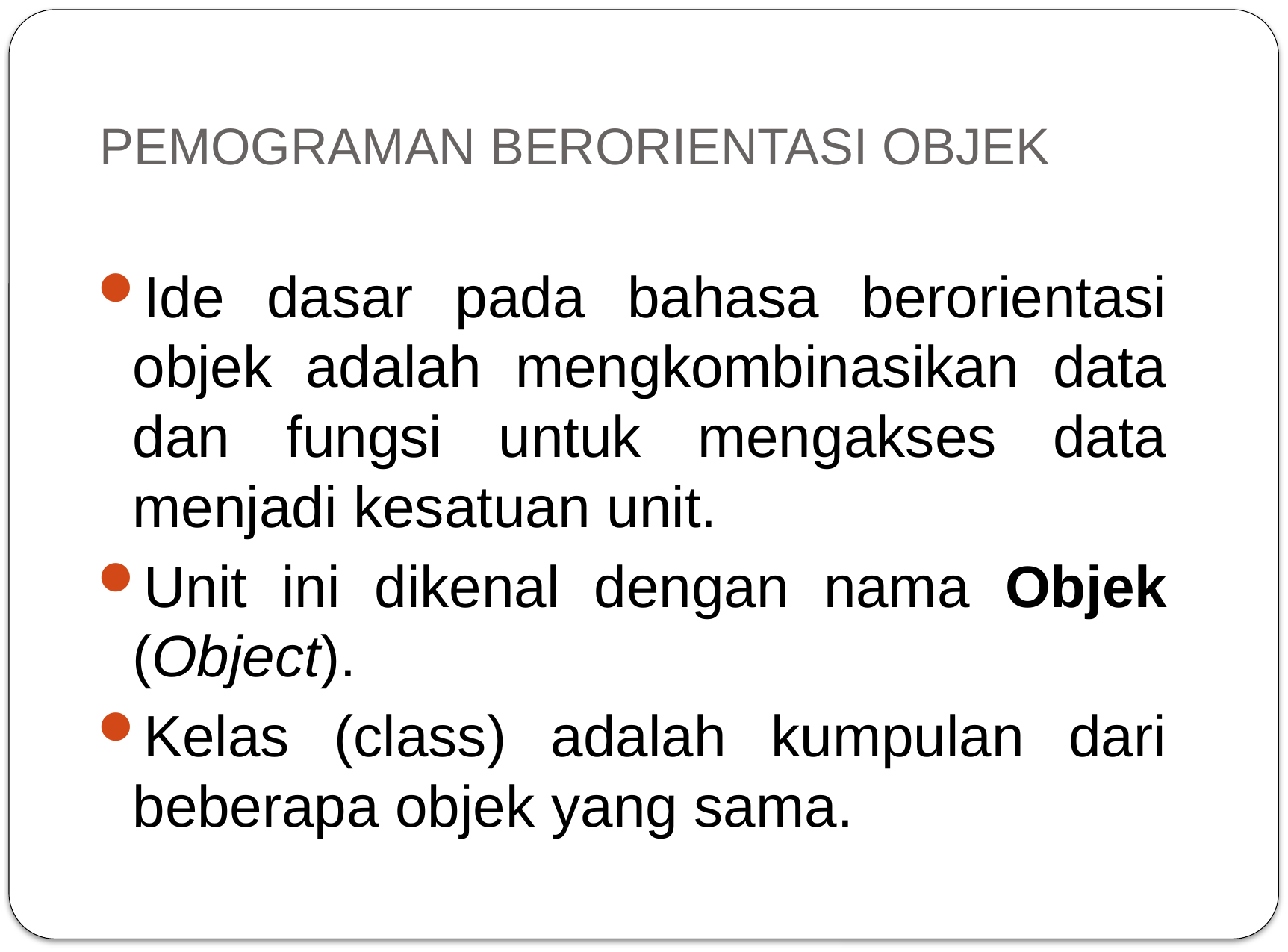

# PEMOGRAMAN BERORIENTASI OBJEK
Ide dasar pada bahasa berorientasi objek adalah mengkombinasikan data dan fungsi untuk mengakses data menjadi kesatuan unit.
Unit ini dikenal dengan nama Objek (Object).
Kelas (class) adalah kumpulan dari beberapa objek yang sama.